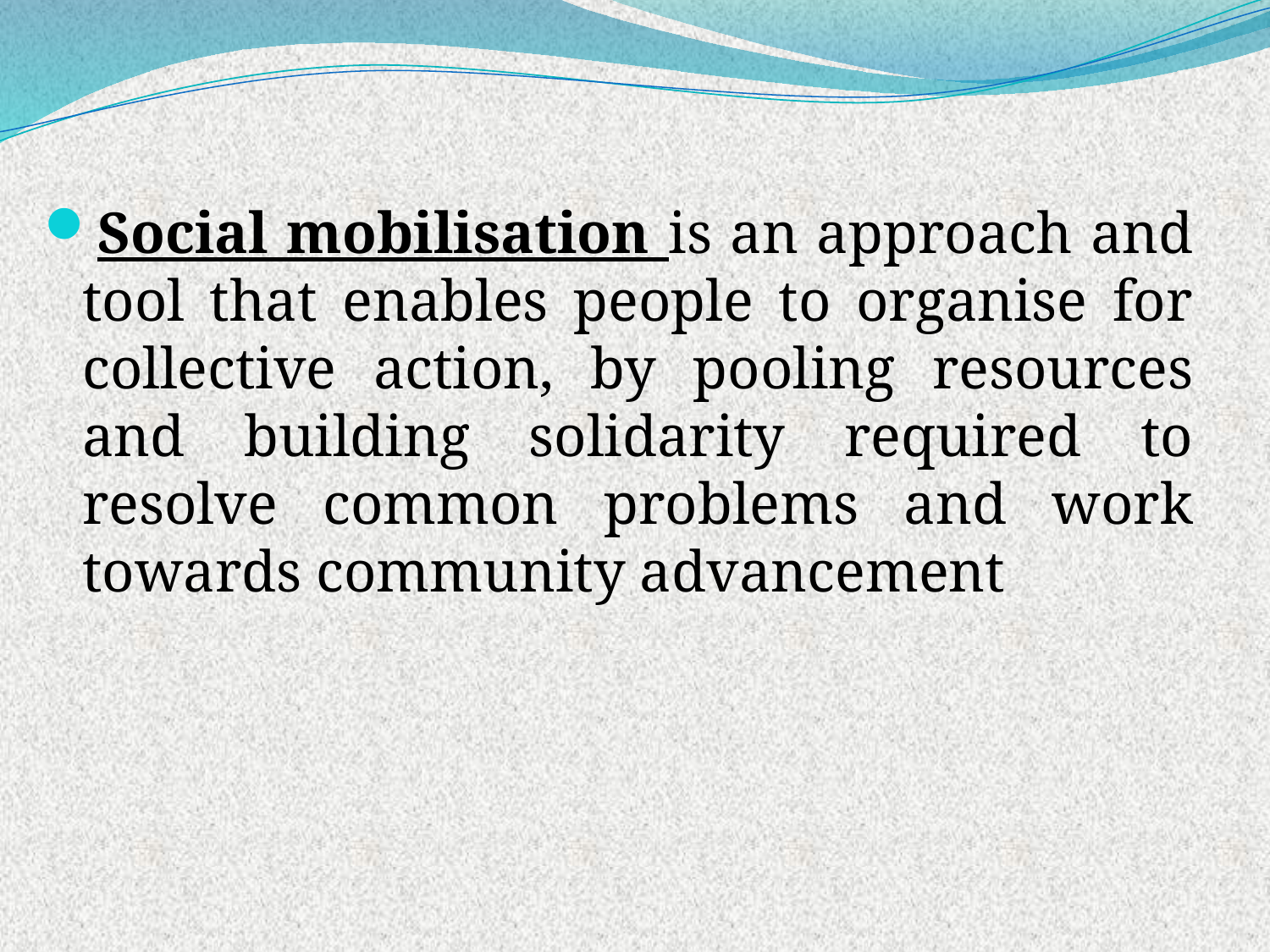

Social mobilisation is an approach and tool that enables people to organise for collective action, by pooling resources and building solidarity required to resolve common problems and work towards community advancement